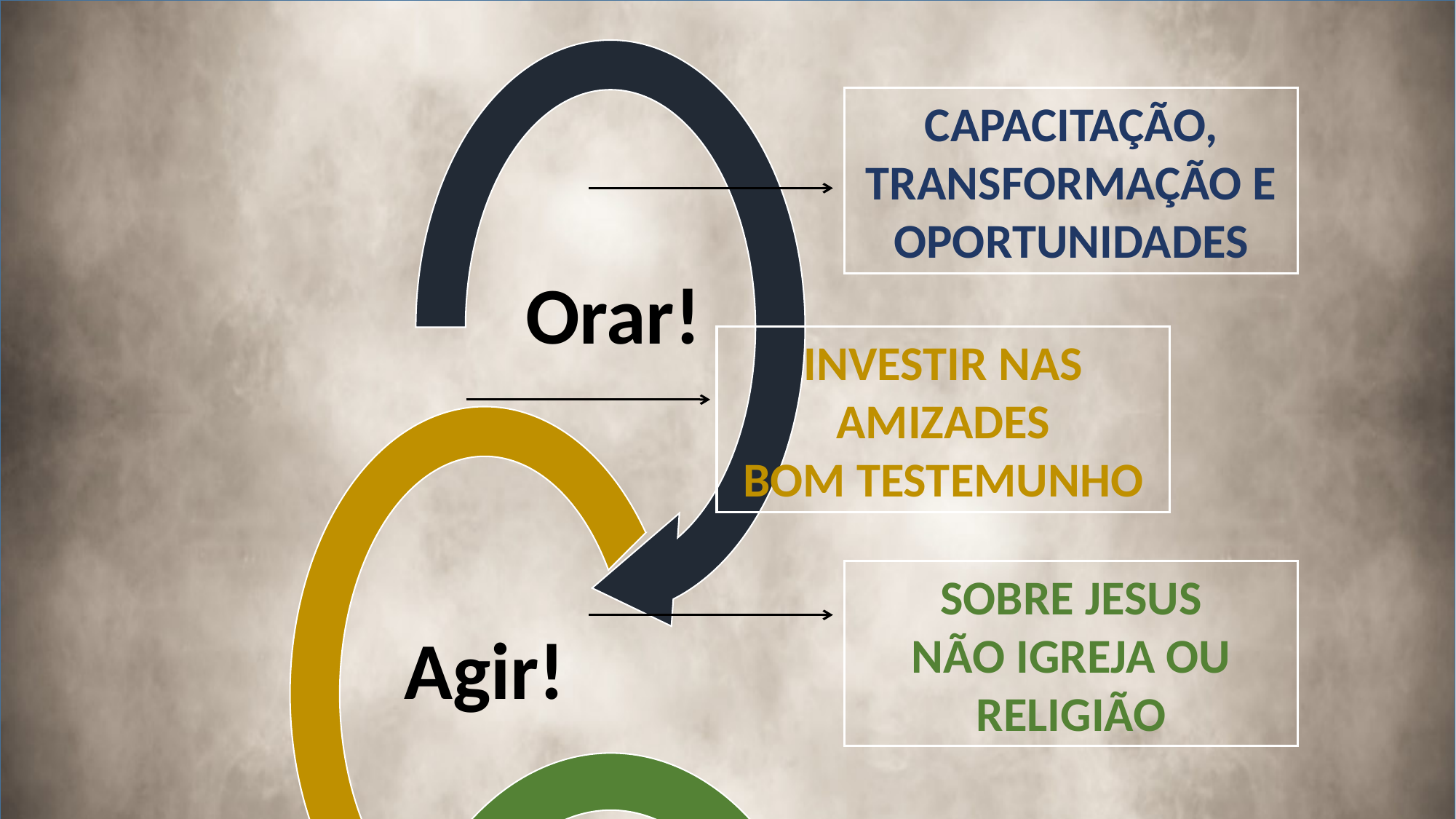

Orar!
Agir!
Falar!
CAPACITAÇÃO, TRANSFORMAÇÃO E OPORTUNIDADES
INVESTIR NAS AMIZADES
BOM TESTEMUNHO
SOBRE JESUS
NÃO IGREJA OU RELIGIÃO